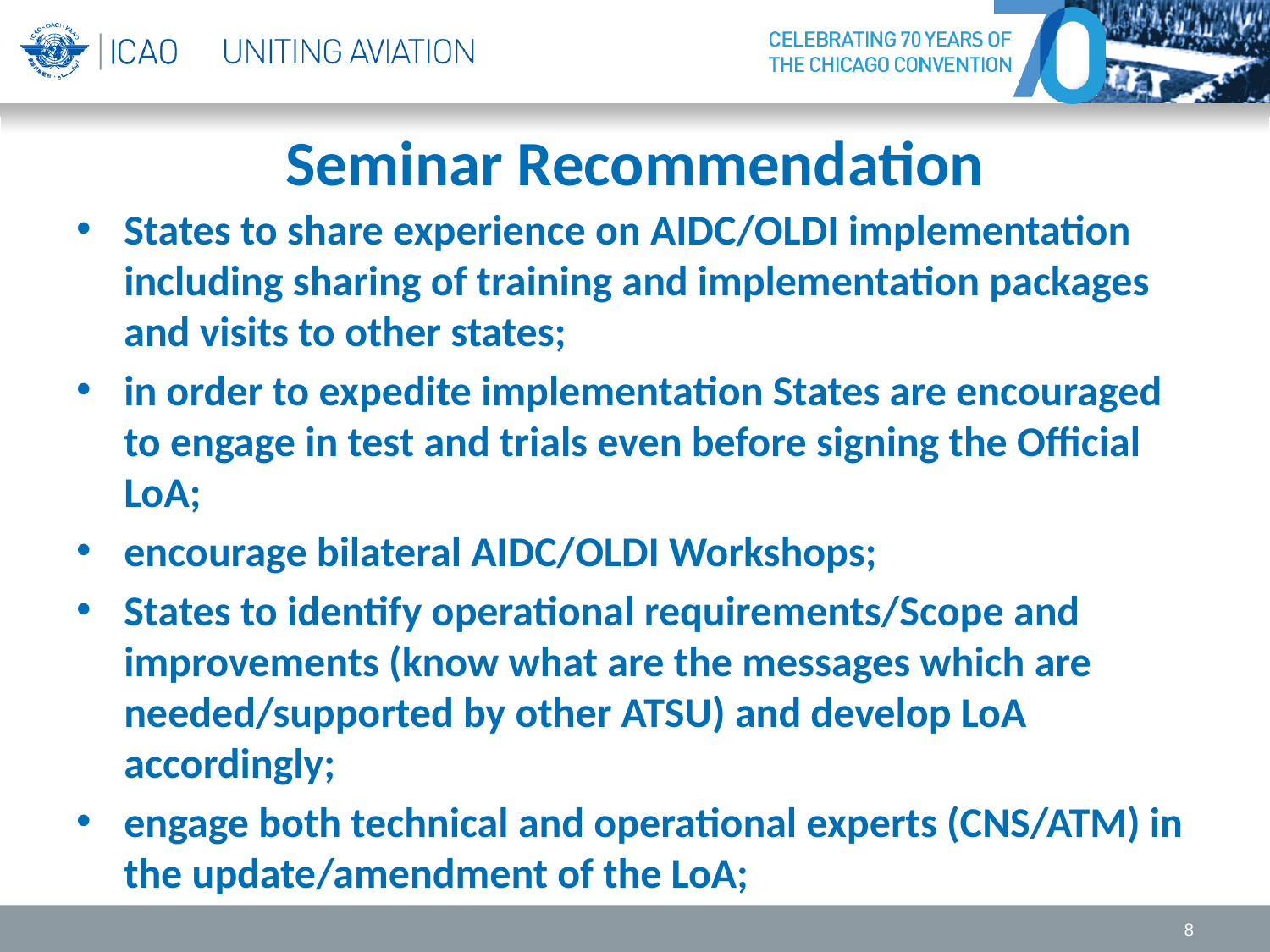

# Seminar Recommendation
States to share experience on AIDC/OLDI implementation including sharing of training and implementation packages and visits to other states;
in order to expedite implementation States are encouraged to engage in test and trials even before signing the Official LoA;
encourage bilateral AIDC/OLDI Workshops;
States to identify operational requirements/Scope and improvements (know what are the messages which are needed/supported by other ATSU) and develop LoA accordingly;
engage both technical and operational experts (CNS/ATM) in the update/amendment of the LoA;
8